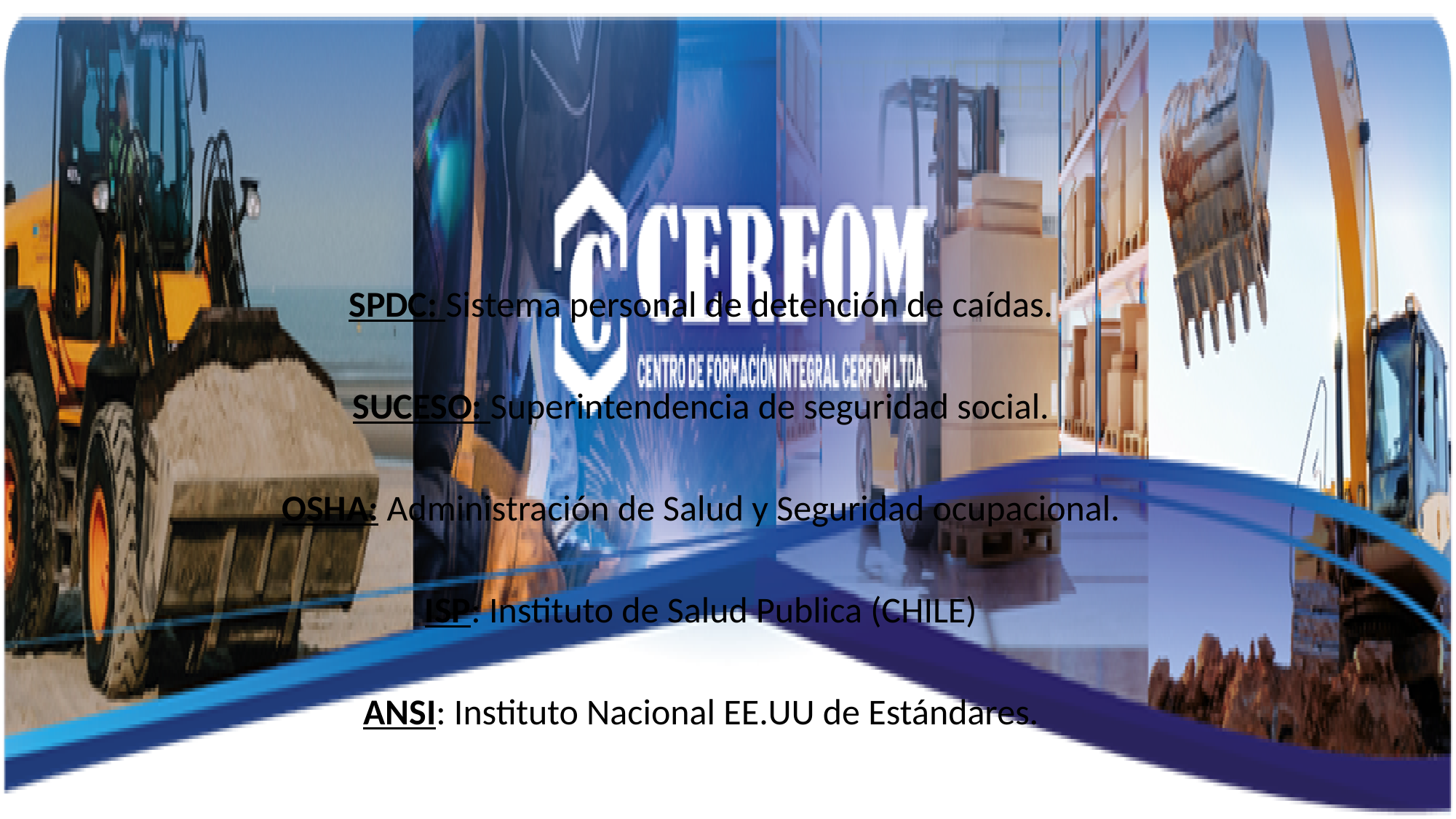

SPDC: Sistema personal de detención de caídas.

SUCESO: Superintendencia de seguridad social.

OSHA: Administración de Salud y Seguridad ocupacional.

ISP: Instituto de Salud Publica (CHILE)

ANSI: Instituto Nacional EE.UU de Estándares.